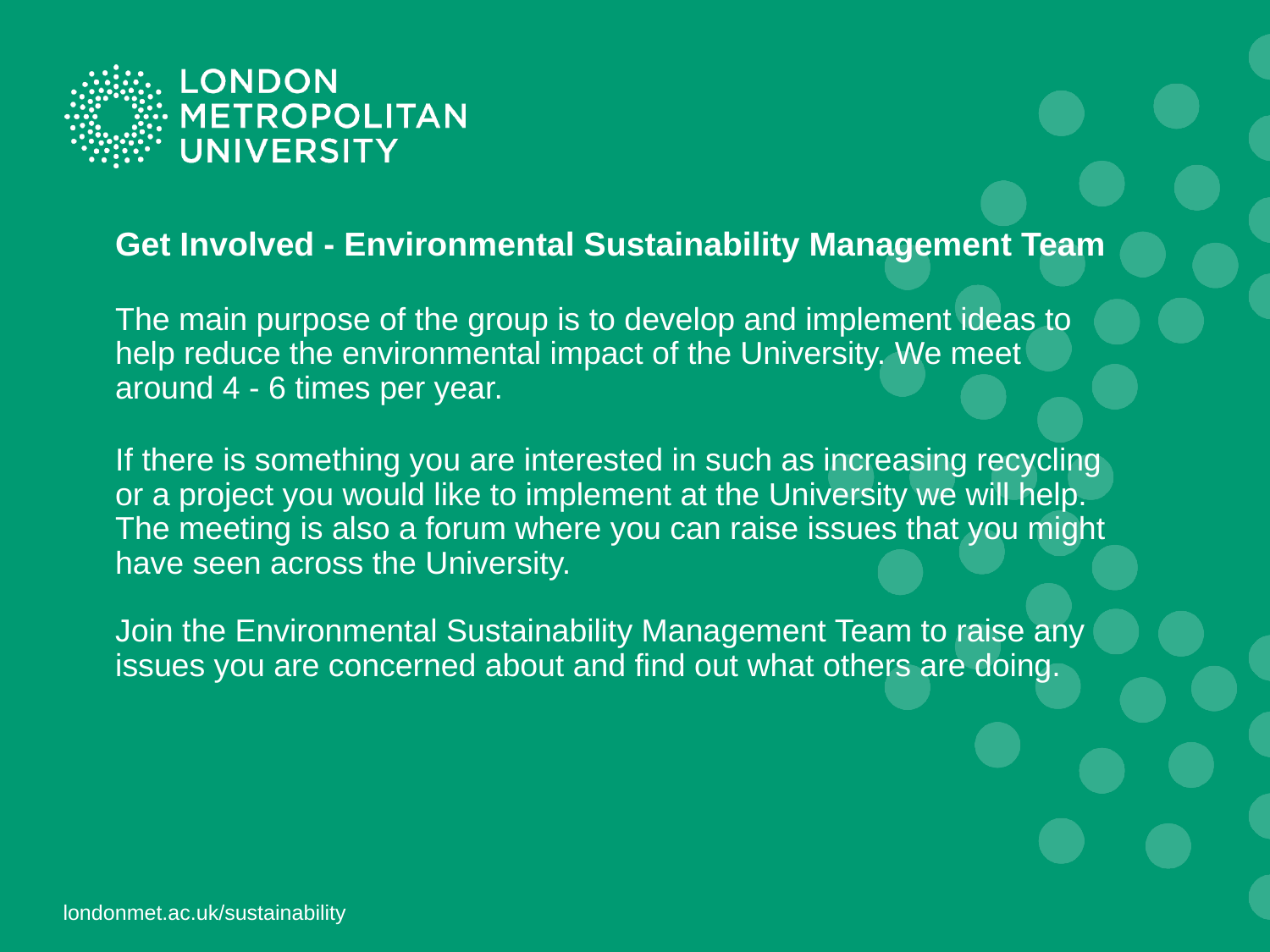

# Get Involved - Environmental Sustainability Management Team
The main purpose of the group is to develop and implement ideas to help reduce the environmental impact of the University. We meet around 4 - 6 times per year.
If there is something you are interested in such as increasing recycling or a project you would like to implement at the University we will help. The meeting is also a forum where you can raise issues that you might have seen across the University.

Join the Environmental Sustainability Management Team to raise any issues you are concerned about and find out what others are doing.